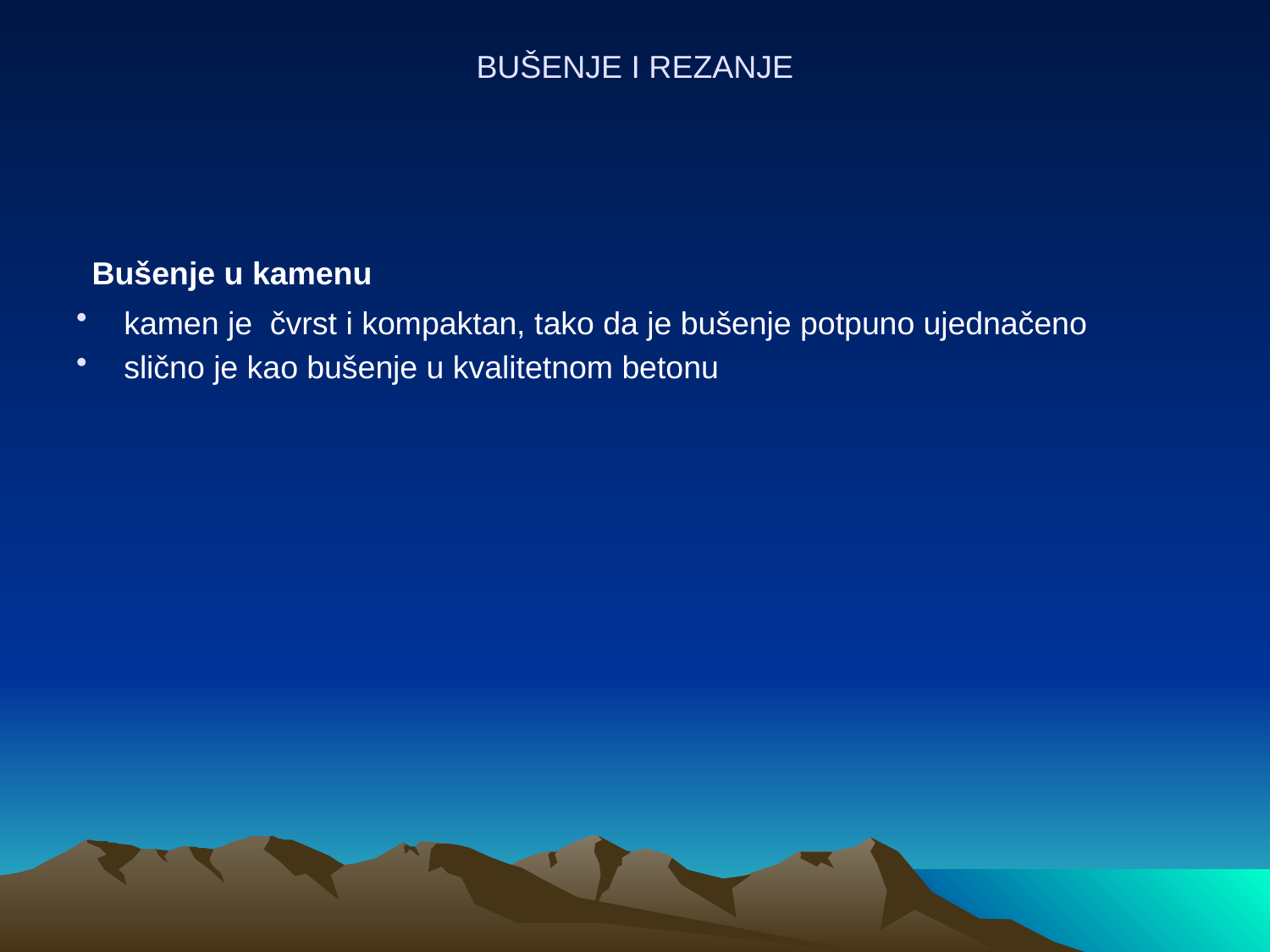

# BUŠENJE I REZANJE
 Bušenje u kamenu
kamen je  čvrst i kompaktan, tako da je bušenje potpuno ujednačeno
slično je kao bušenje u kvalitetnom betonu